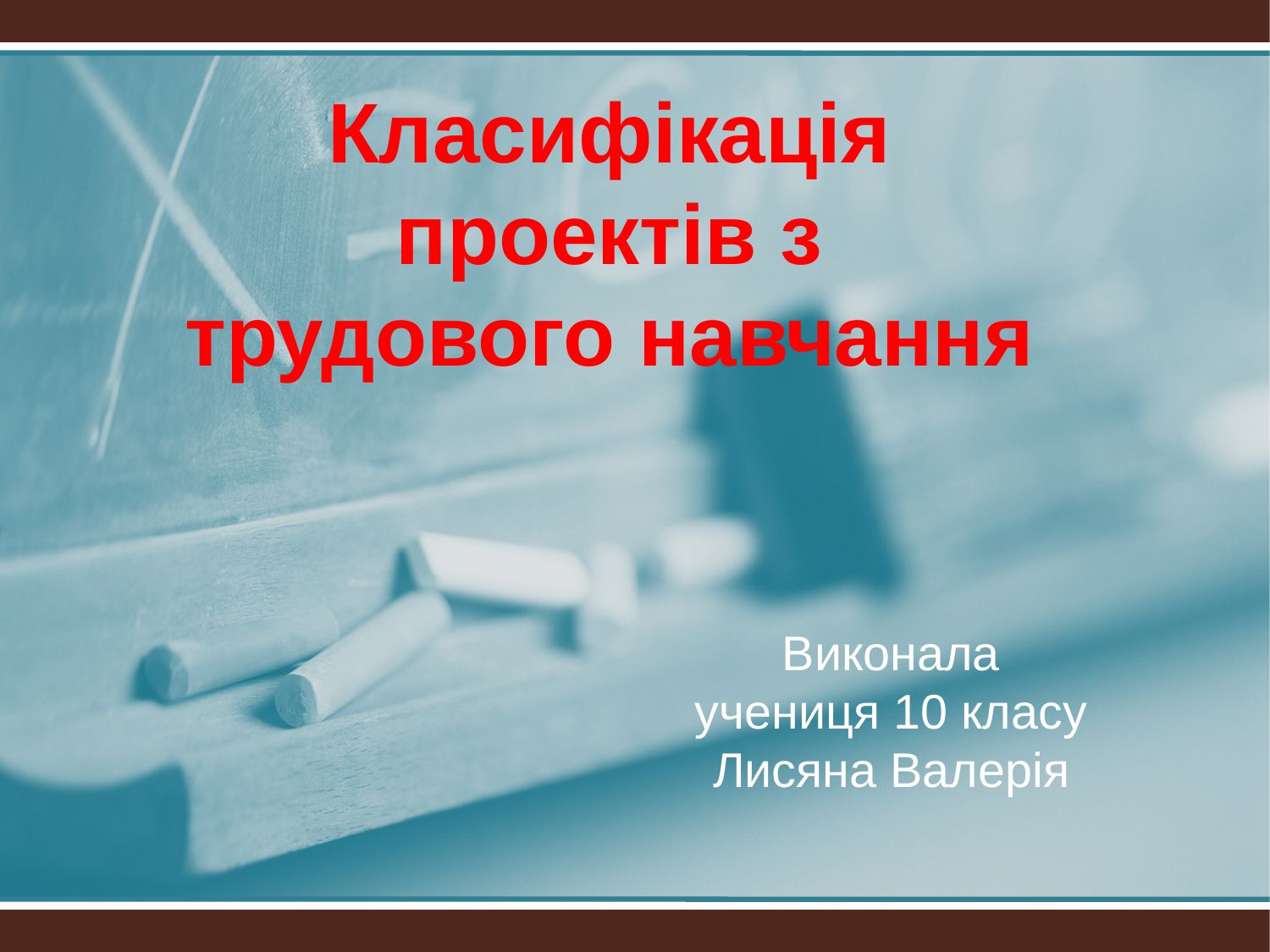

Класифікація проектів з трудового навчання
# Виконала учениця 10 класу Лисяна Валерія